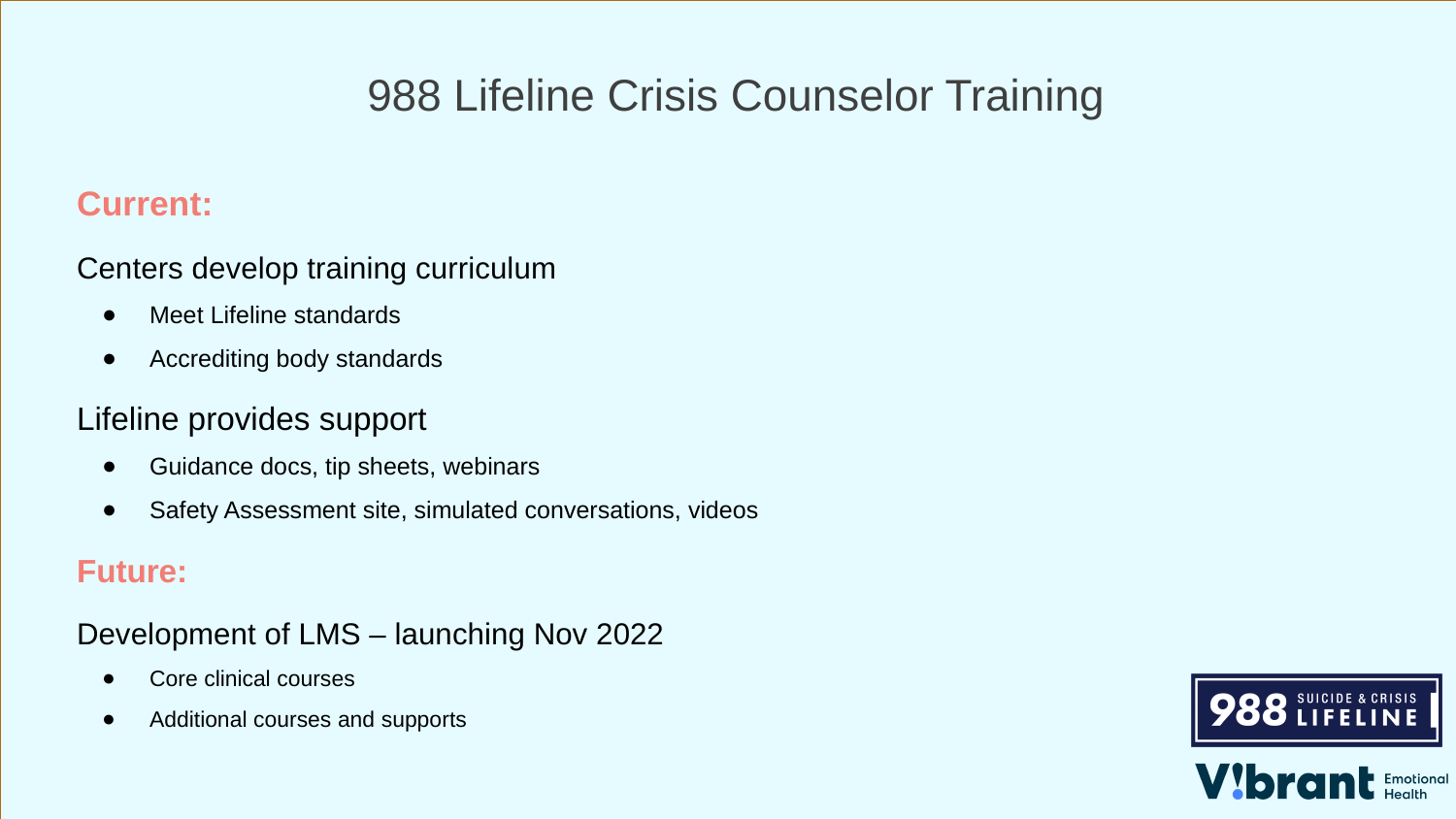

988 Lifeline Crisis Counselor Training
Current:
Centers develop training curriculum
Meet Lifeline standards
Accrediting body standards
Lifeline provides support
Guidance docs, tip sheets, webinars
Safety Assessment site, simulated conversations, videos
Future:
Development of LMS – launching Nov 2022
Core clinical courses
Additional courses and supports